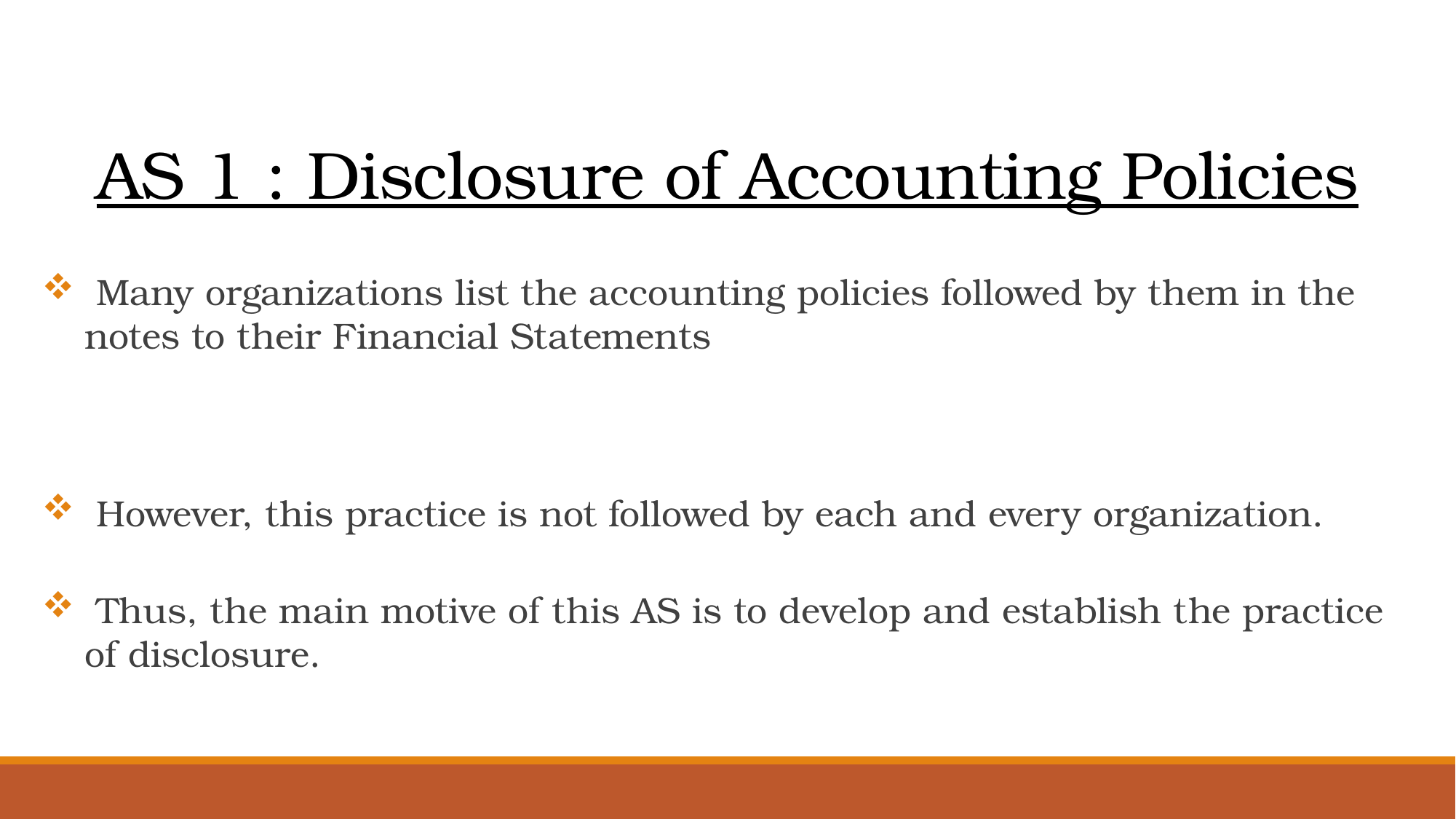

# AS 1 : Disclosure of Accounting Policies
 Many organizations list the accounting policies followed by them in the notes to their Financial Statements

 However, this practice is not followed by each and every organization.

 Thus, the main motive of this AS is to develop and establish the practice of disclosure.